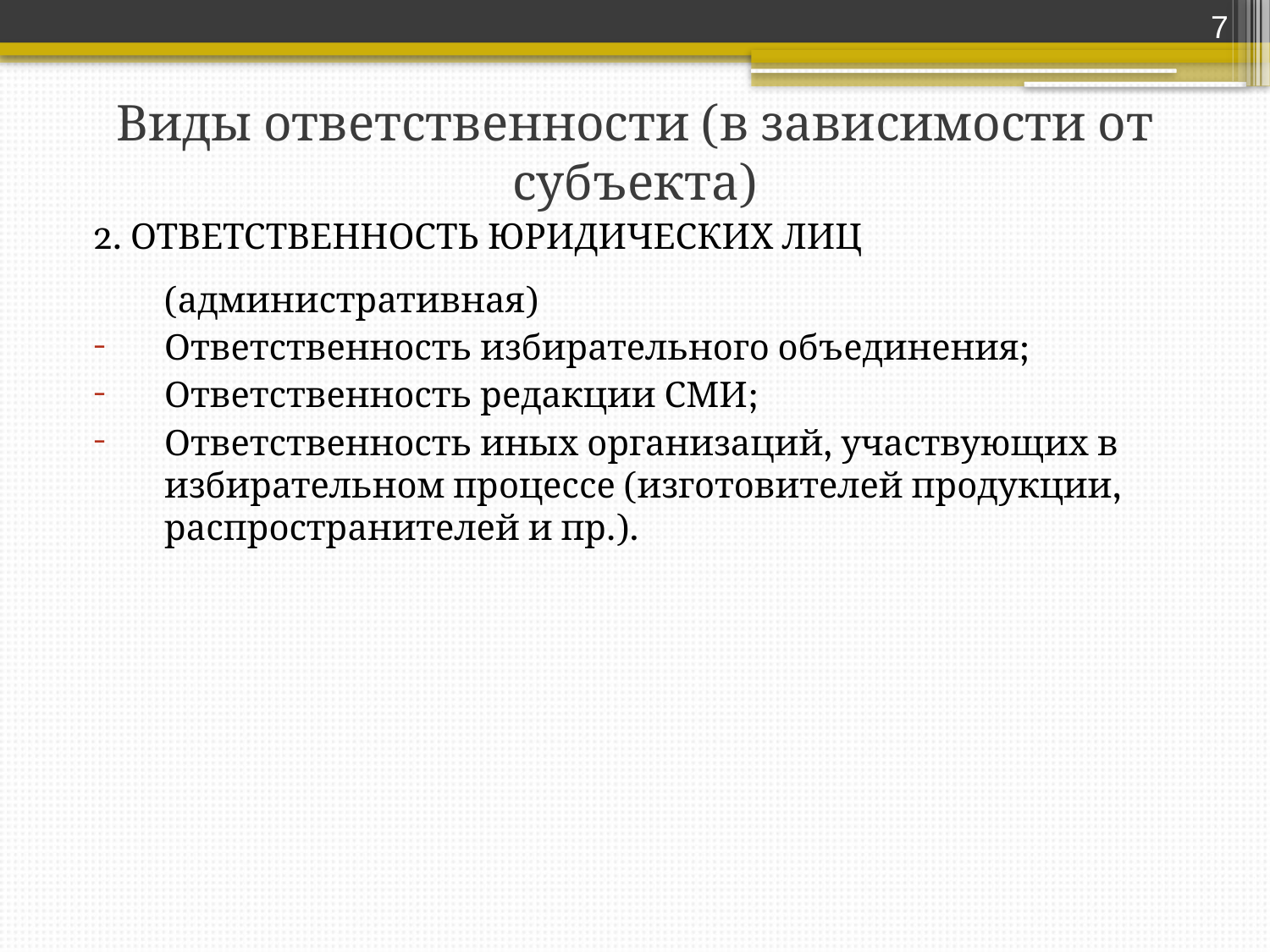

7
# Виды ответственности (в зависимости от субъекта)
2. ОТВЕТСТВЕННОСТЬ ЮРИДИЧЕСКИХ ЛИЦ (административная)
Ответственность избирательного объединения;
Ответственность редакции СМИ;
Ответственность иных организаций, участвующих в избирательном процессе (изготовителей продукции, распространителей и пр.).